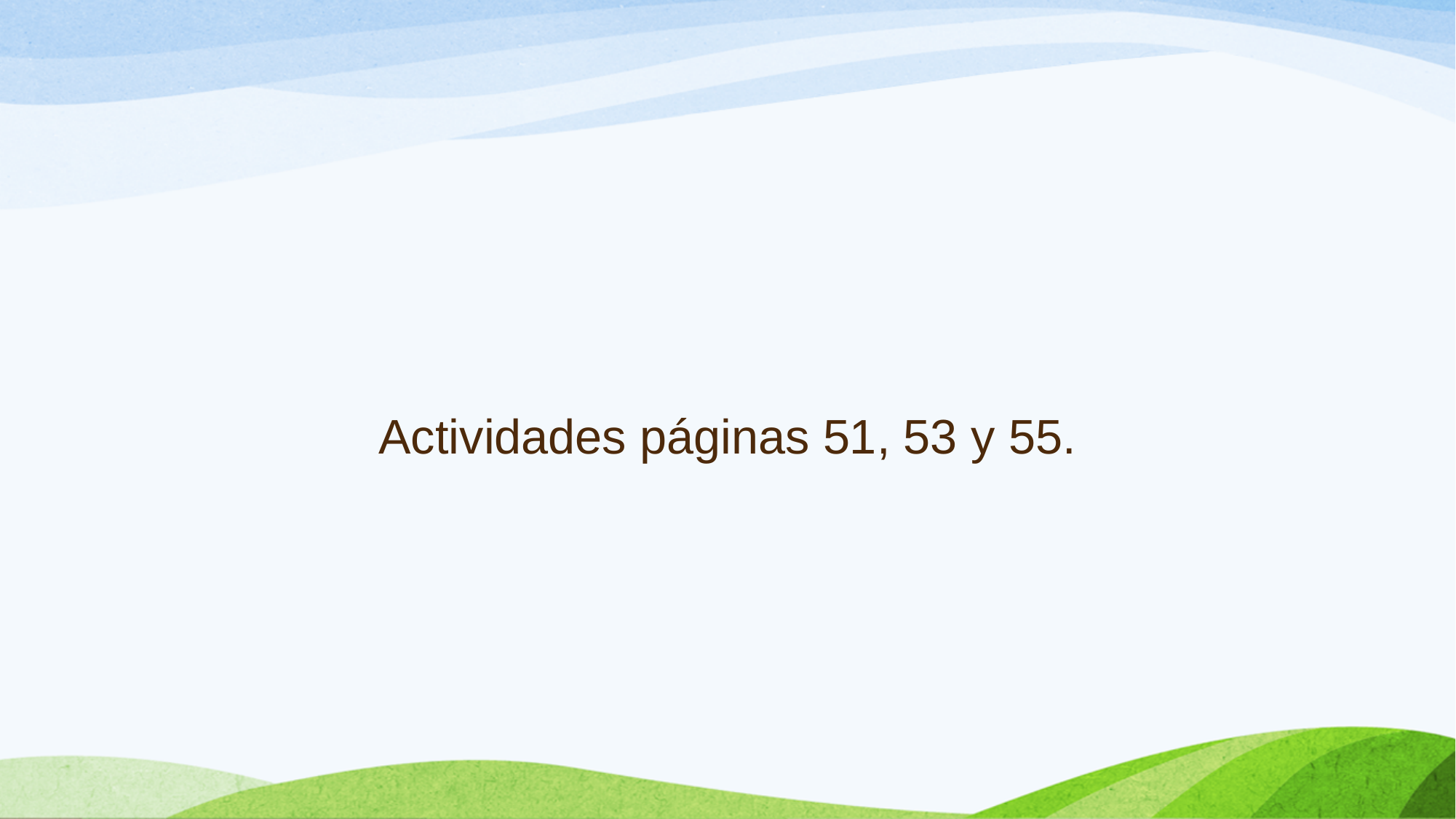

# Actividades páginas 51, 53 y 55.